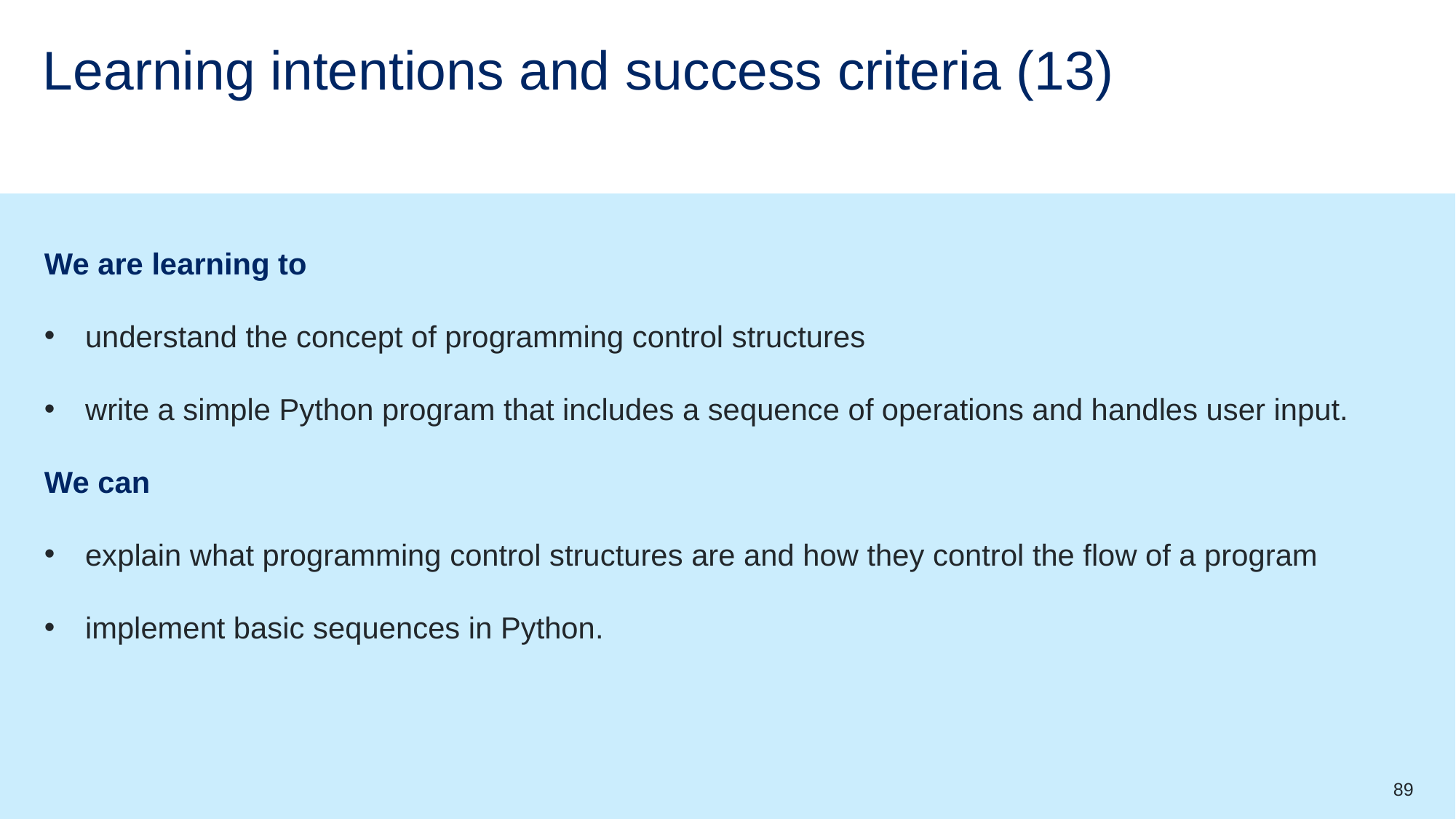

# Learning intentions and success criteria (13)
We are learning to
understand the concept of programming control structures
write a simple Python program that includes a sequence of operations and handles user input.
We can
explain what programming control structures are and how they control the flow of a program
implement basic sequences in Python.
89